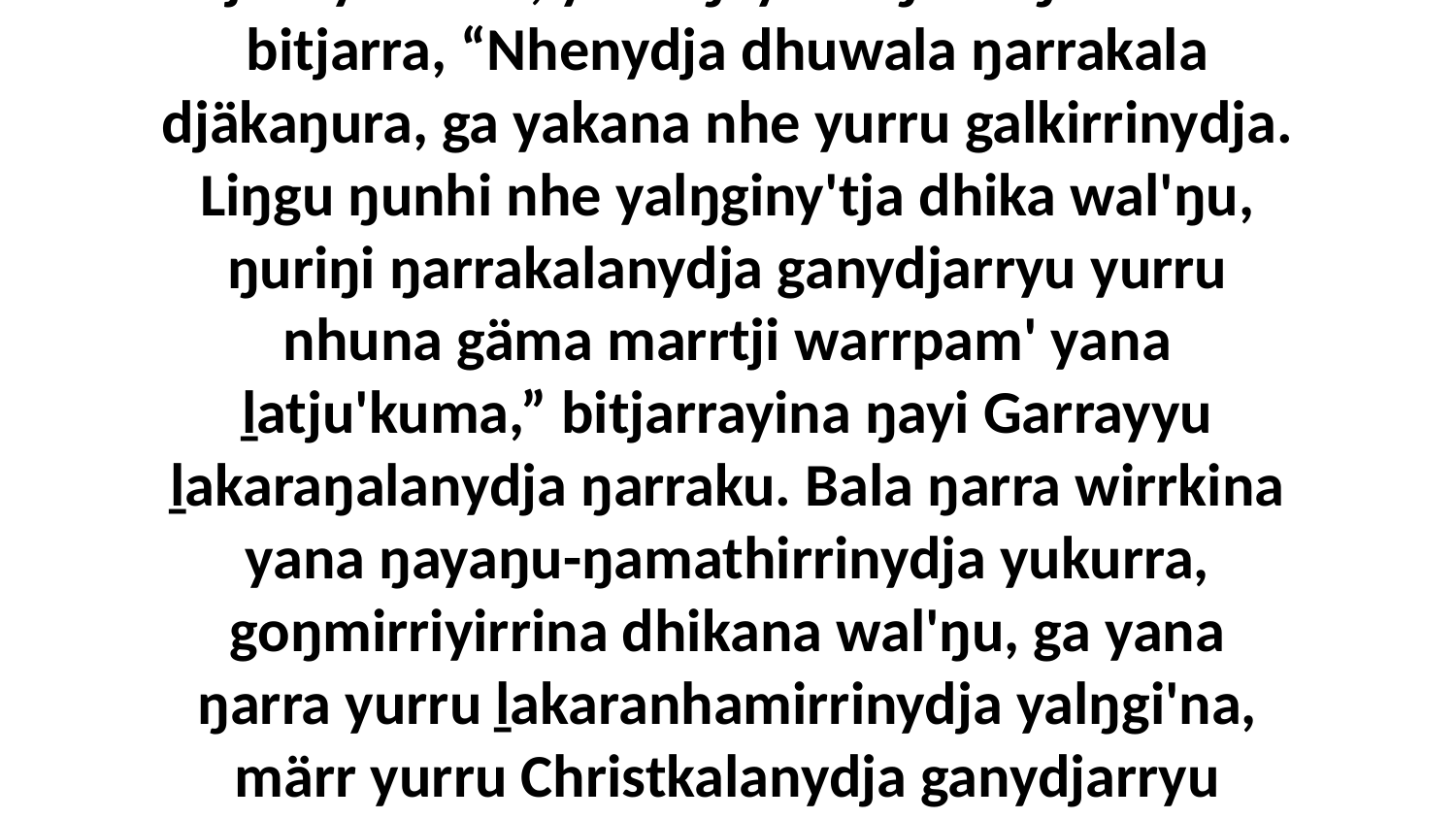

9 Yurru Garrayyunydja yaka ŋarrakala yana djaw'yurruna, yana ŋayi waŋana ŋarrakala bitjarra, “Nhenydja dhuwala ŋarrakala djäkaŋura, ga yakana nhe yurru galkirrinydja. Liŋgu ŋunhi nhe yalŋginy'tja dhika wal'ŋu, ŋuriŋi ŋarrakalanydja ganydjarryu yurru nhuna gäma marrtji warrpam' yana ḻatju'kuma,” bitjarrayina ŋayi Garrayyu ḻakaraŋalanydja ŋarraku. Bala ŋarra wirrkina yana ŋayaŋu-ŋamathirrinydja yukurra, goŋmirriyirrina dhikana wal'ŋu, ga yana ŋarra yurru ḻakaranhamirrinydja yalŋgi'na, märr yurru Christkalanydja ganydjarryu ŋarranha gunganhamirriyamana monygumana.